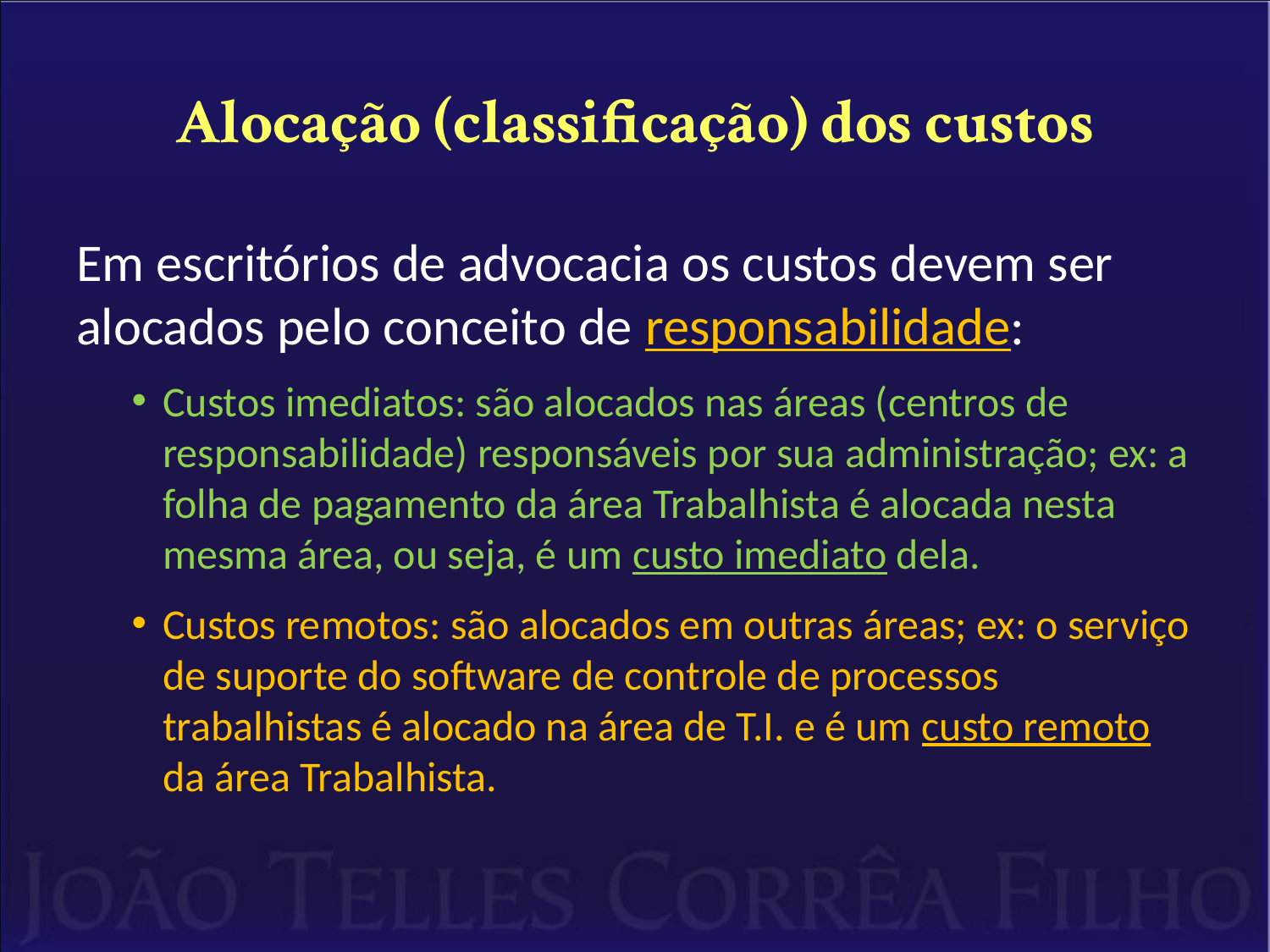

# Alocação (classificação) dos custos
Em escritórios de advocacia os custos devem ser alocados pelo conceito de responsabilidade:
Custos imediatos: são alocados nas áreas (centros de responsabilidade) responsáveis por sua administração; ex: a folha de pagamento da área Trabalhista é alocada nesta mesma área, ou seja, é um custo imediato dela.
Custos remotos: são alocados em outras áreas; ex: o serviço de suporte do software de controle de processos trabalhistas é alocado na área de T.I. e é um custo remoto da área Trabalhista.